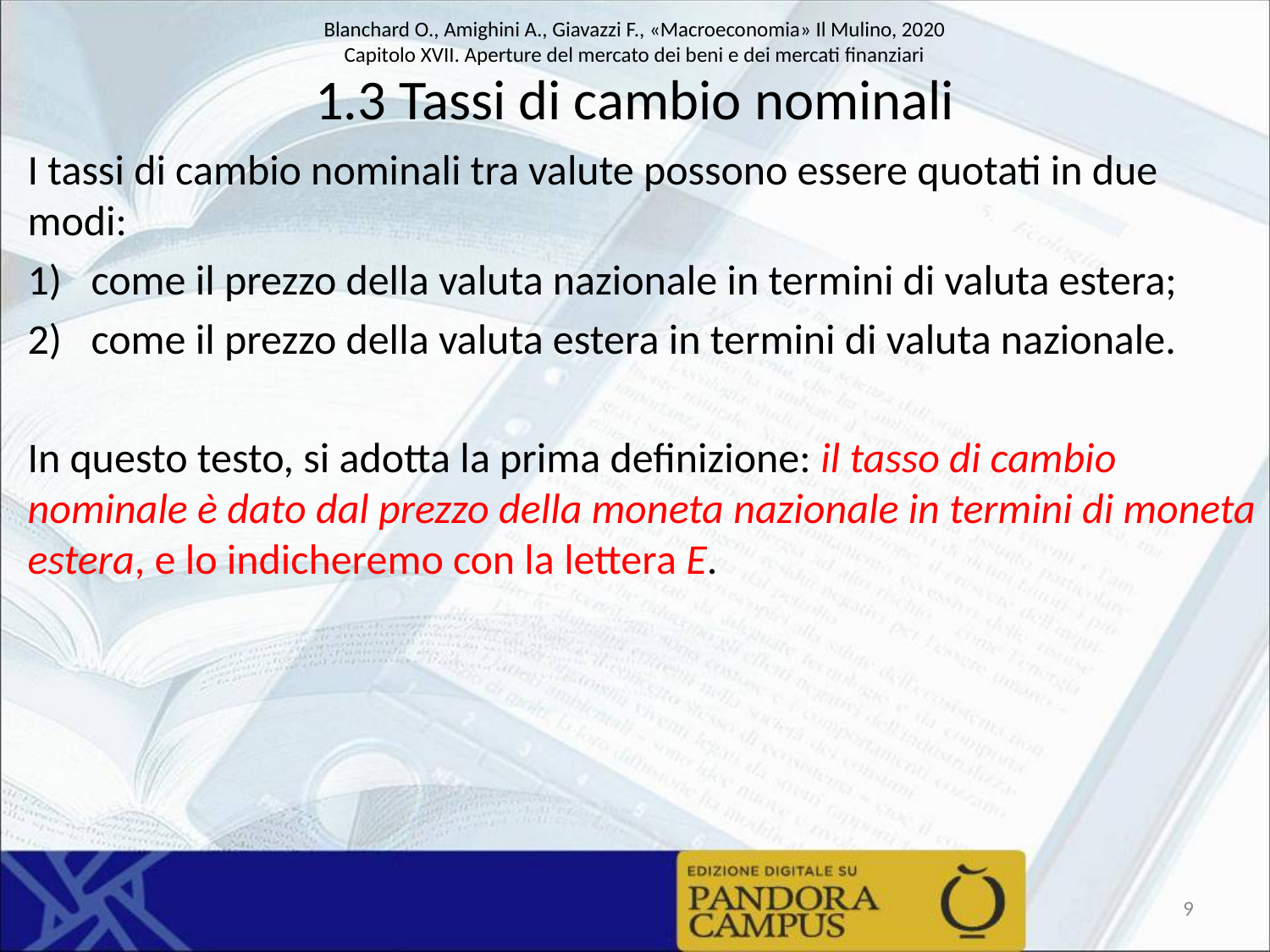

# 1.3 Tassi di cambio nominali
I tassi di cambio nominali tra valute possono essere quotati in due modi:
come il prezzo della valuta nazionale in termini di valuta estera;
come il prezzo della valuta estera in termini di valuta nazionale.

In questo testo, si adotta la prima definizione: il tasso di cambio nominale è dato dal prezzo della moneta nazionale in termini di moneta estera, e lo indicheremo con la lettera E.

9